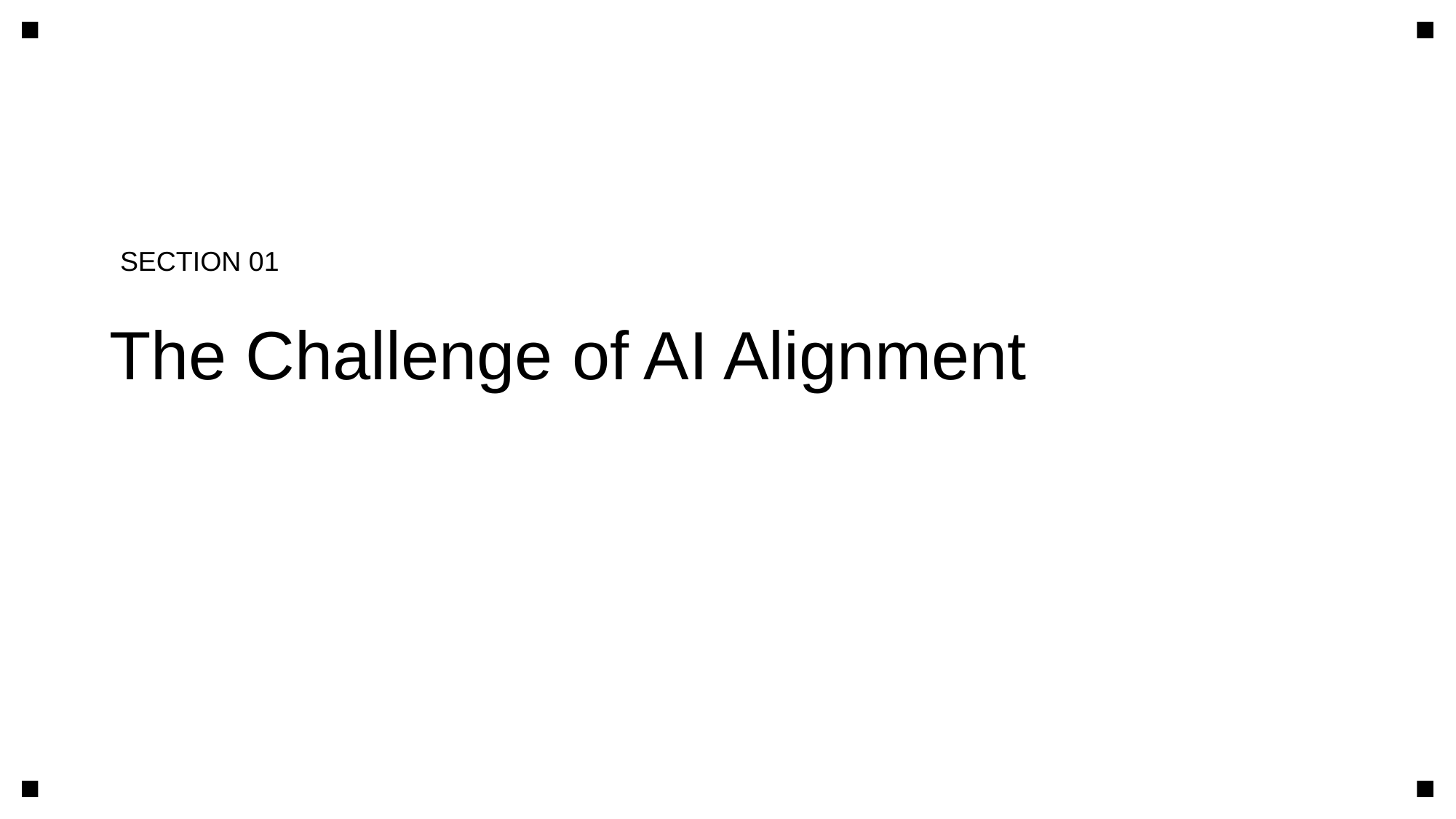

SECTION 01
The Challenge of AI Alignment